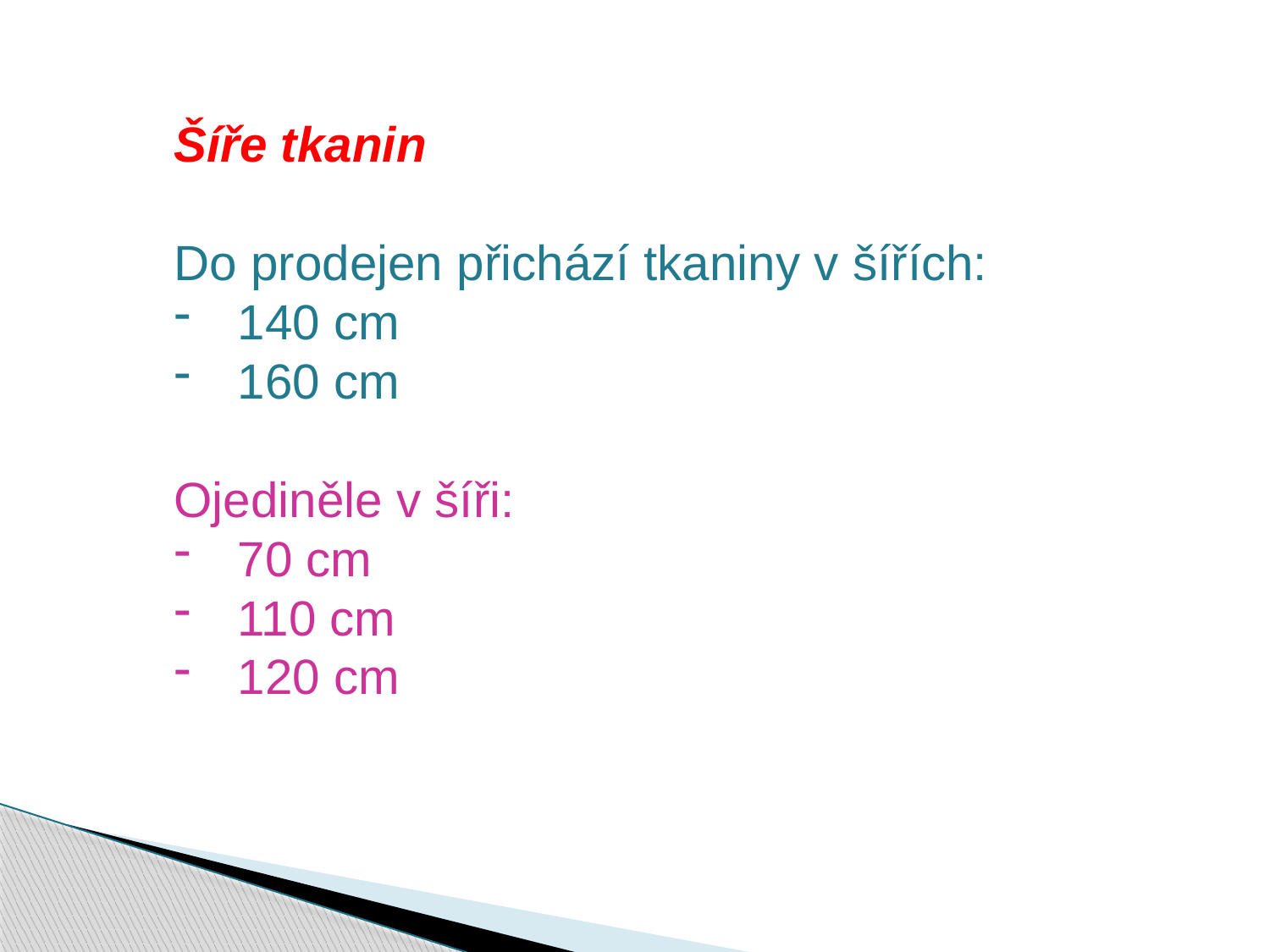

Šíře tkanin

Do prodejen přichází tkaniny v šířích:
140 cm
160 cm

Ojediněle v šíři:
70 cm
110 cm
120 cm